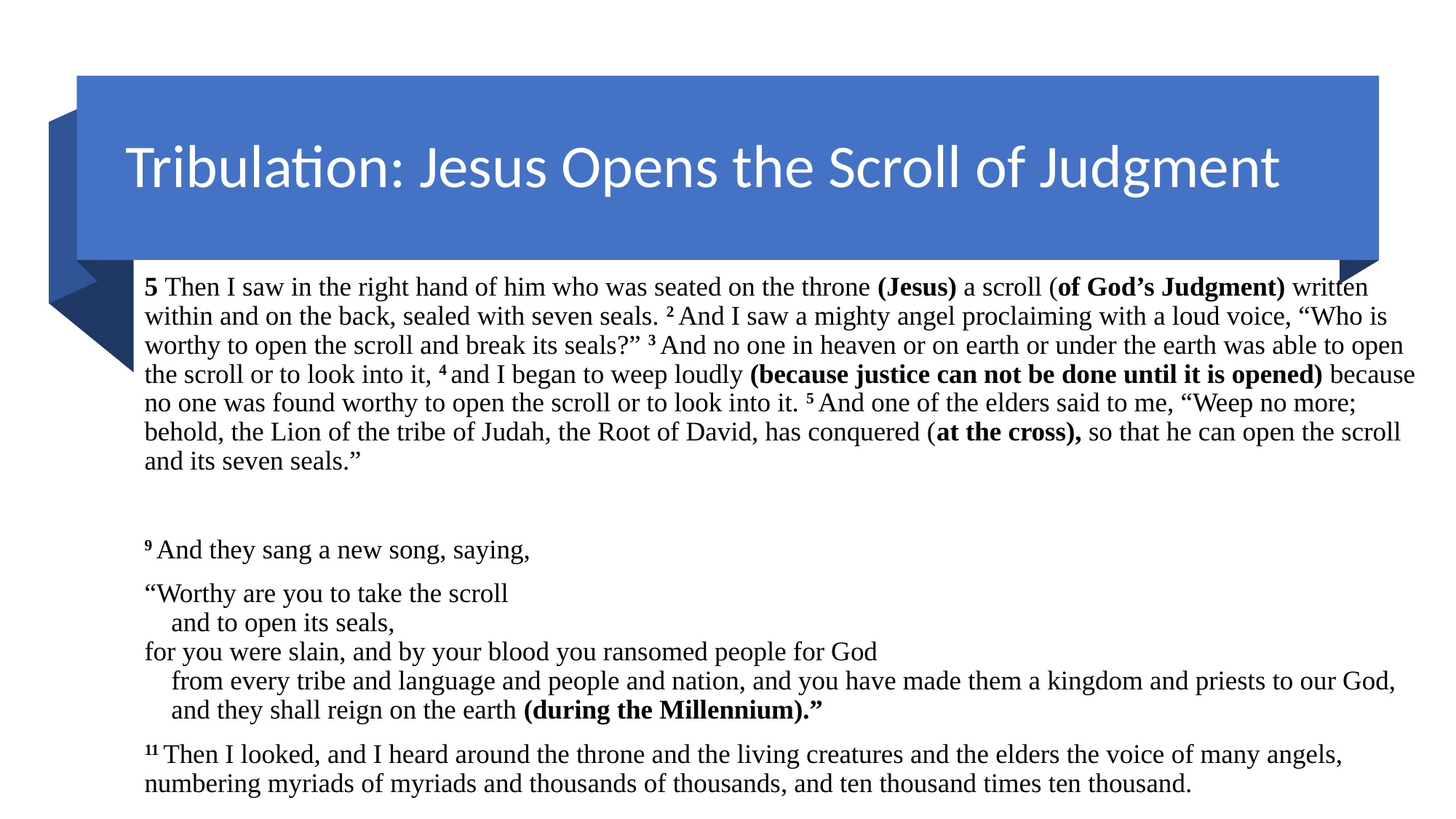

# Tribulation: Jesus Opens the Scroll of Judgment

5 Then I saw in the right hand of him who was seated on the throne (Jesus) a scroll (of God’s Judgment) written within and on the back, sealed with seven seals. 2 And I saw a mighty angel proclaiming with a loud voice, “Who is worthy to open the scroll and break its seals?” 3 And no one in heaven or on earth or under the earth was able to open the scroll or to look into it, 4 and I began to weep loudly (because justice can not be done until it is opened) because no one was found worthy to open the scroll or to look into it. 5 And one of the elders said to me, “Weep no more; behold, the Lion of the tribe of Judah, the Root of David, has conquered (at the cross), so that he can open the scroll and its seven seals.”

9 And they sang a new song, saying,
“Worthy are you to take the scroll
    and to open its seals,
for you were slain, and by your blood you ransomed people for God
    from every tribe and language and people and nation, and you have made them a kingdom and priests to our God,
    and they shall reign on the earth (during the Millennium).”
11 Then I looked, and I heard around the throne and the living creatures and the elders the voice of many angels, numbering myriads of myriads and thousands of thousands, and ten thousand times ten thousand.